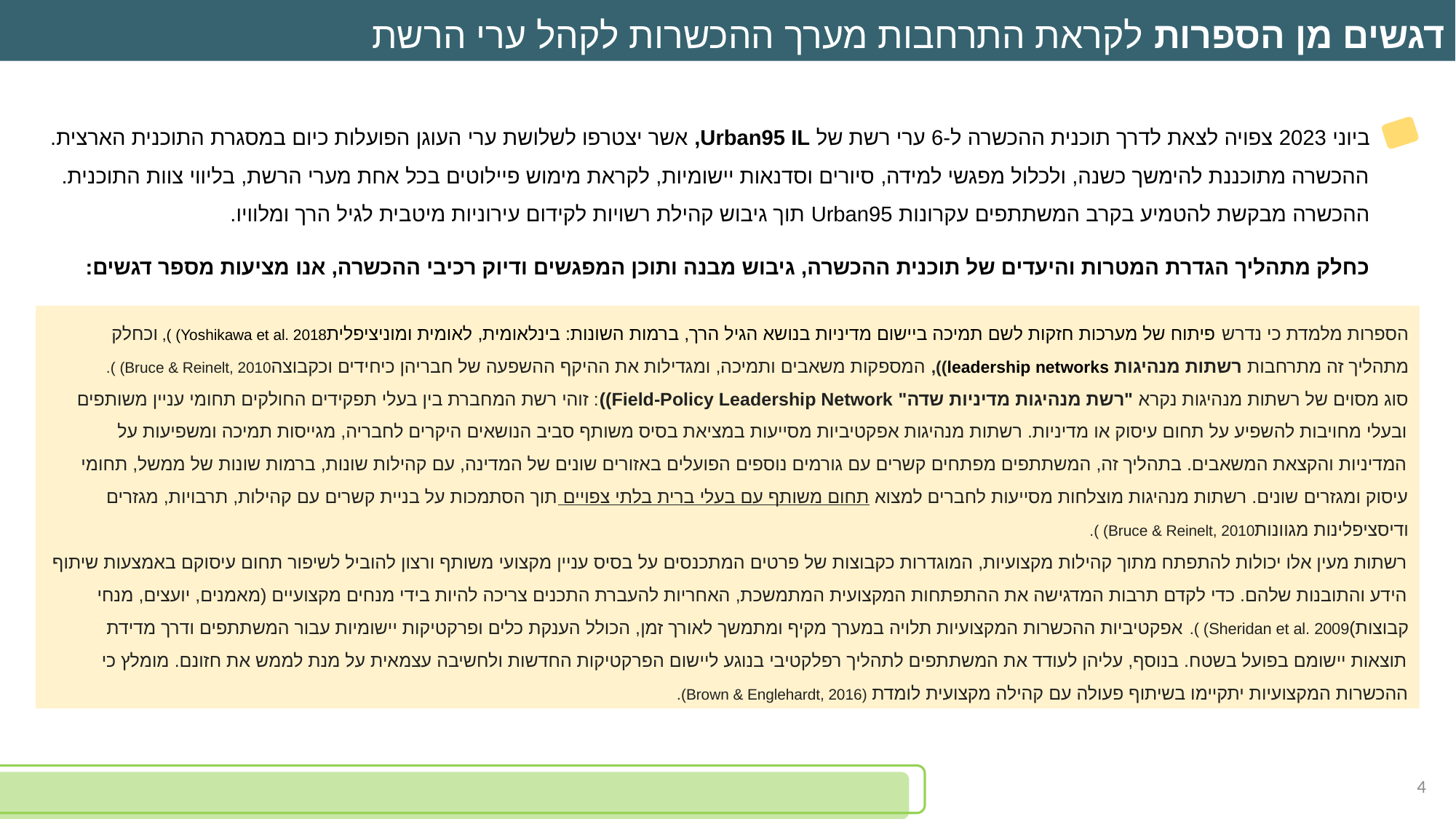

דגשים מן הספרות לקראת התרחבות מערך ההכשרות לקהל ערי הרשת
ביוני 2023 צפויה לצאת לדרך תוכנית ההכשרה ל-6 ערי רשת של Urban95 IL, אשר יצטרפו לשלושת ערי העוגן הפועלות כיום במסגרת התוכנית הארצית. ההכשרה מתוכננת להימשך כשנה, ולכלול מפגשי למידה, סיורים וסדנאות יישומיות, לקראת מימוש פיילוטים בכל אחת מערי הרשת, בליווי צוות התוכנית. ההכשרה מבקשת להטמיע בקרב המשתתפים עקרונות Urban95 תוך גיבוש קהילת רשויות לקידום עירוניות מיטבית לגיל הרך ומלוויו.
כחלק מתהליך הגדרת המטרות והיעדים של תוכנית ההכשרה, גיבוש מבנה ותוכן המפגשים ודיוק רכיבי ההכשרה, אנו מציעות מספר דגשים:

הספרות מלמדת כי נדרש פיתוח של מערכות חזקות לשם תמיכה ביישום מדיניות בנושא הגיל הרך, ברמות השונות: בינלאומית, לאומית ומוניציפליתYoshikawa et al. 2018) ), וכחלק מתהליך זה מתרחבות רשתות מנהיגות leadership networks)), המספקות משאבים ותמיכה, ומגדילות את ההיקף ההשפעה של חבריהן כיחידים וכקבוצהBruce & Reinelt, 2010) ).
סוג מסוים של רשתות מנהיגות נקרא "רשת מנהיגות מדיניות שדה" Field-Policy Leadership Network)): זוהי רשת המחברת בין בעלי תפקידים החולקים תחומי עניין משותפים ובעלי מחויבות להשפיע על תחום עיסוק או מדיניות. רשתות מנהיגות אפקטיביות מסייעות במציאת בסיס משותף סביב הנושאים היקרים לחבריה, מגייסות תמיכה ומשפיעות על המדיניות והקצאת המשאבים. בתהליך זה, המשתתפים מפתחים קשרים עם גורמים נוספים הפועלים באזורים שונים של המדינה, עם קהילות שונות, ברמות שונות של ממשל, תחומי עיסוק ומגזרים שונים. רשתות מנהיגות מוצלחות מסייעות לחברים למצוא תחום משותף עם בעלי ברית בלתי צפויים תוך הסתמכות על בניית קשרים עם קהילות, תרבויות, מגזרים ודיסציפלינות מגוונותBruce & Reinelt, 2010) ).
רשתות מעין אלו יכולות להתפתח מתוך קהילות מקצועיות, המוגדרות כקבוצות של פרטים המתכנסים על בסיס עניין מקצועי משותף ורצון להוביל לשיפור תחום עיסוקם באמצעות שיתוף הידע והתובנות שלהם. כדי לקדם תרבות המדגישה את ההתפתחות המקצועית המתמשכת, האחריות להעברת התכנים צריכה להיות בידי מנחים מקצועיים (מאמנים, יועצים, מנחי קבוצות)Sheridan et al. 2009) ). אפקטיביות ההכשרות המקצועיות תלויה במערך מקיף ומתמשך לאורך זמן, הכולל הענקת כלים ופרקטיקות יישומיות עבור המשתתפים ודרך מדידת תוצאות יישומם בפועל בשטח. בנוסף, עליהן לעודד את המשתתפים לתהליך רפלקטיבי בנוגע ליישום הפרקטיקות החדשות ולחשיבה עצמאית על מנת לממש את חזונם. מומלץ כי ההכשרות המקצועיות יתקיימו בשיתוף פעולה עם קהילה מקצועית לומדת (Brown & Englehardt, 2016).
4